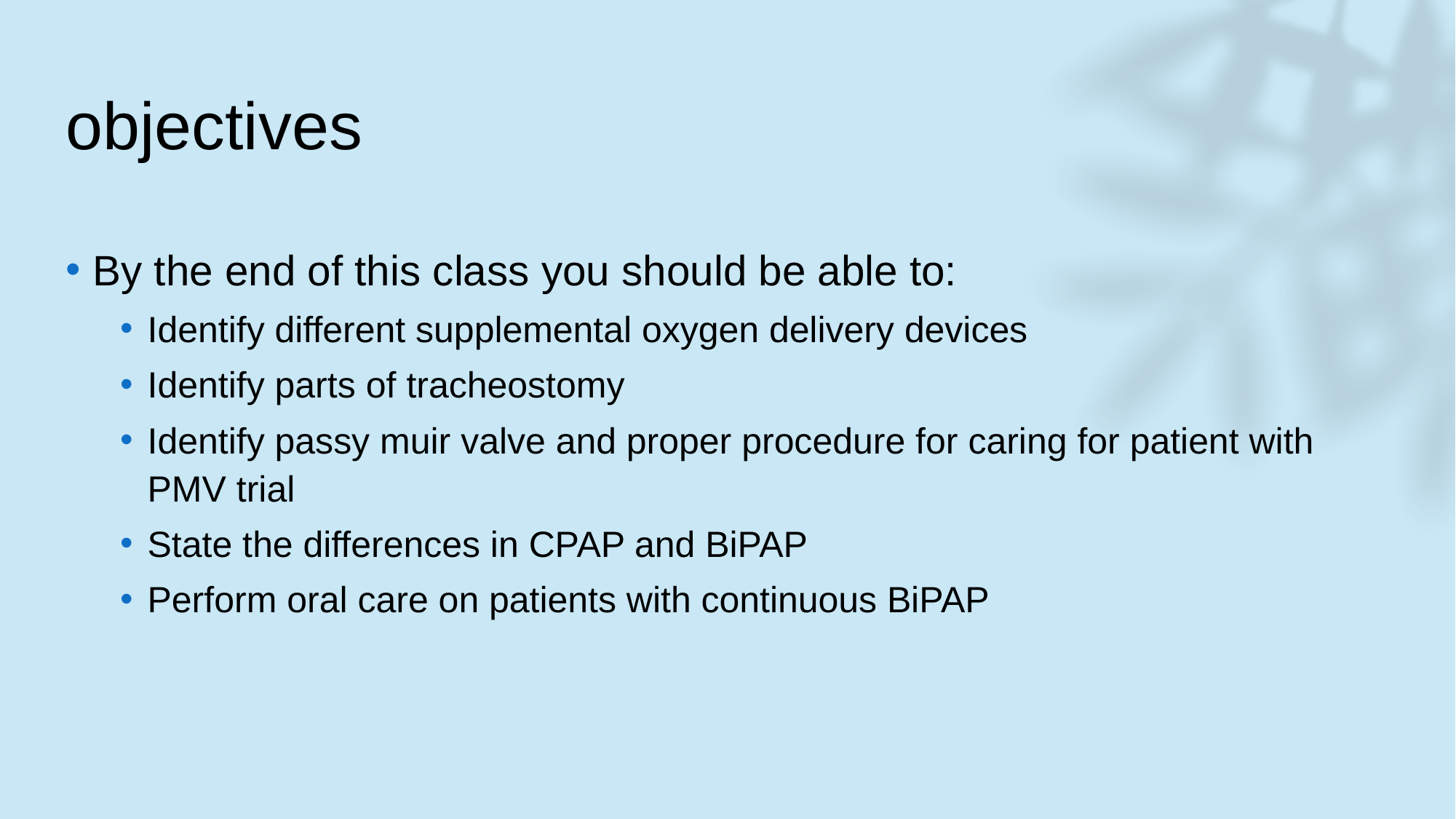

# objectives
By the end of this class you should be able to:
Identify different supplemental oxygen delivery devices
Identify parts of tracheostomy
Identify passy muir valve and proper procedure for caring for patient with PMV trial
State the differences in CPAP and BiPAP
Perform oral care on patients with continuous BiPAP